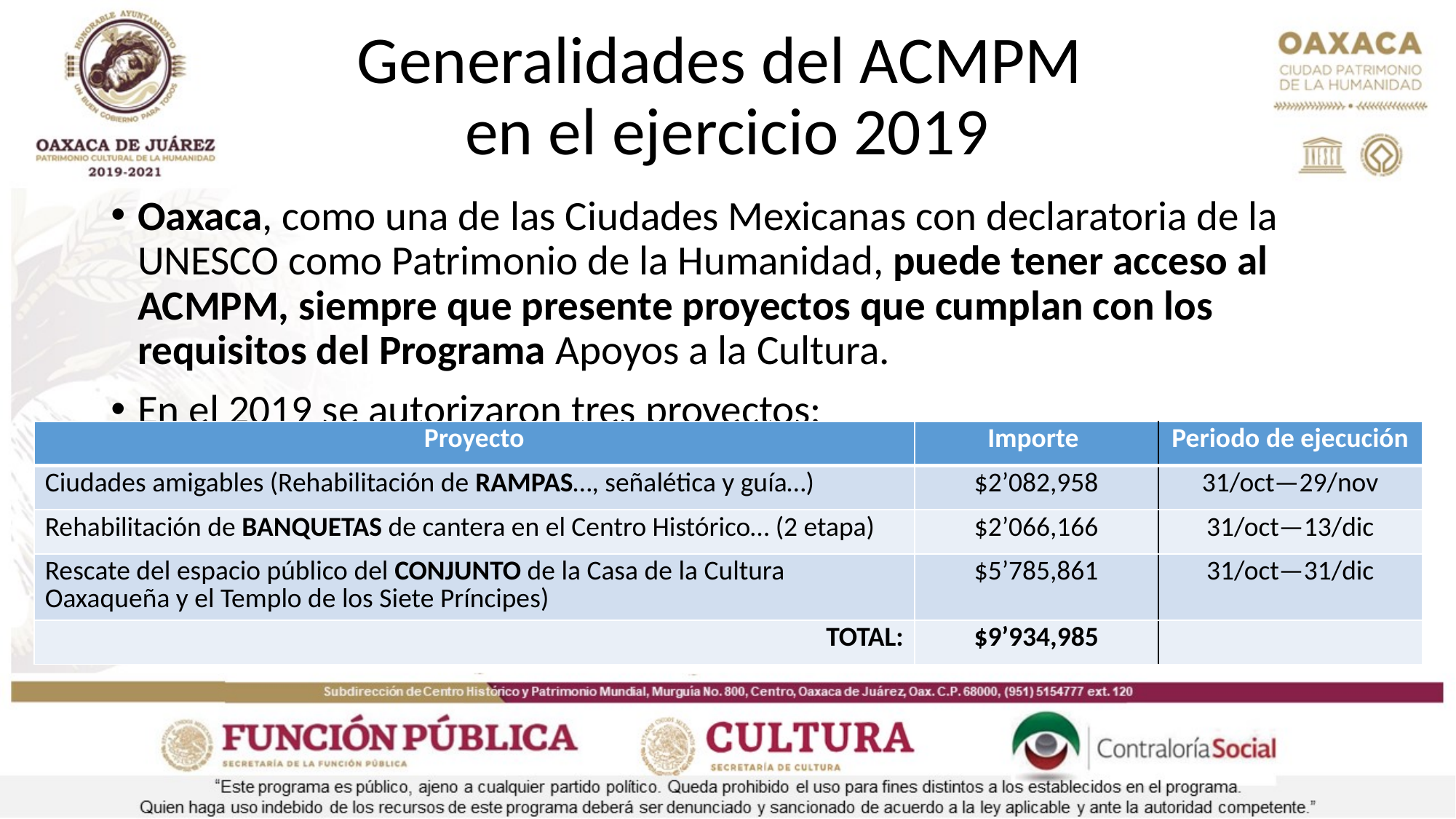

# Generalidades del ACMPM en el ejercicio 2019
Oaxaca, como una de las Ciudades Mexicanas con declaratoria de la UNESCO como Patrimonio de la Humanidad, puede tener acceso al ACMPM, siempre que presente proyectos que cumplan con los requisitos del Programa Apoyos a la Cultura.
En el 2019 se autorizaron tres proyectos:

| Proyecto | Importe | Periodo de ejecución |
| --- | --- | --- |
| Ciudades amigables (Rehabilitación de RAMPAS…, señalética y guía…) | $2’082,958 | 31/oct—29/nov |
| Rehabilitación de BANQUETAS de cantera en el Centro Histórico… (2 etapa) | $2’066,166 | 31/oct—13/dic |
| Rescate del espacio público del CONJUNTO de la Casa de la Cultura Oaxaqueña y el Templo de los Siete Príncipes) | $5’785,861 | 31/oct—31/dic |
| TOTAL: | $9’934,985 |  |